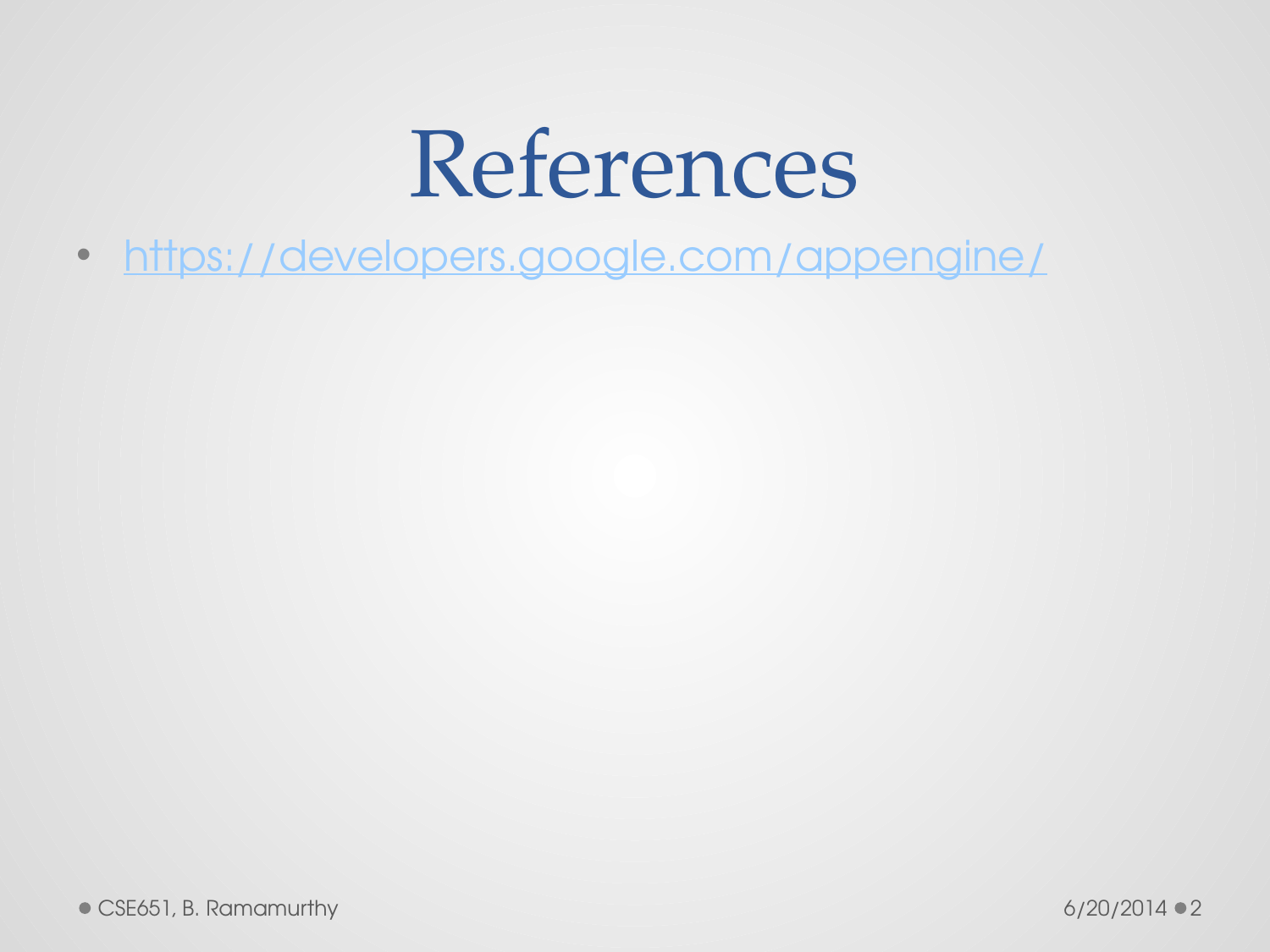

# References
https://developers.google.com/appengine/

CSE651, B. Ramamurthy
6/20/2014
2